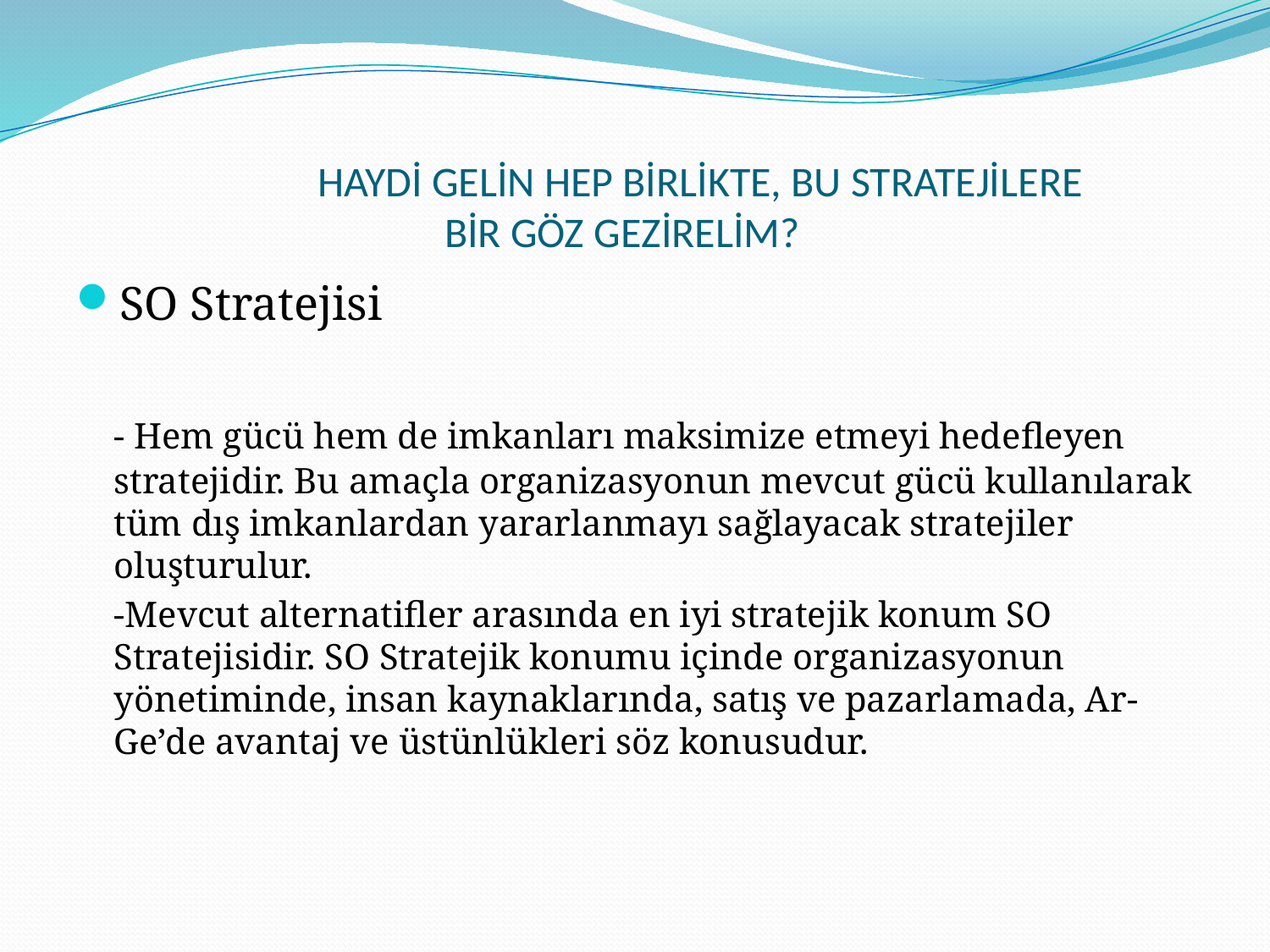

# HAYDİ GELİN HEP BİRLİKTE, BU STRATEJİLERE BİR GÖZ GEZİRELİM?
SO Stratejisi

	- Hem gücü hem de imkanları maksimize etmeyi hedefleyen stratejidir. Bu amaçla organizasyonun mevcut gücü kullanılarak tüm dış imkanlardan yararlanmayı sağlayacak stratejiler oluşturulur.
	-Mevcut alternatifler arasında en iyi stratejik konum SO Stratejisidir. SO Stratejik konumu içinde organizasyonun yönetiminde, insan kaynaklarında, satış ve pazarlamada, Ar-Ge’de avantaj ve üstünlükleri söz konusudur.